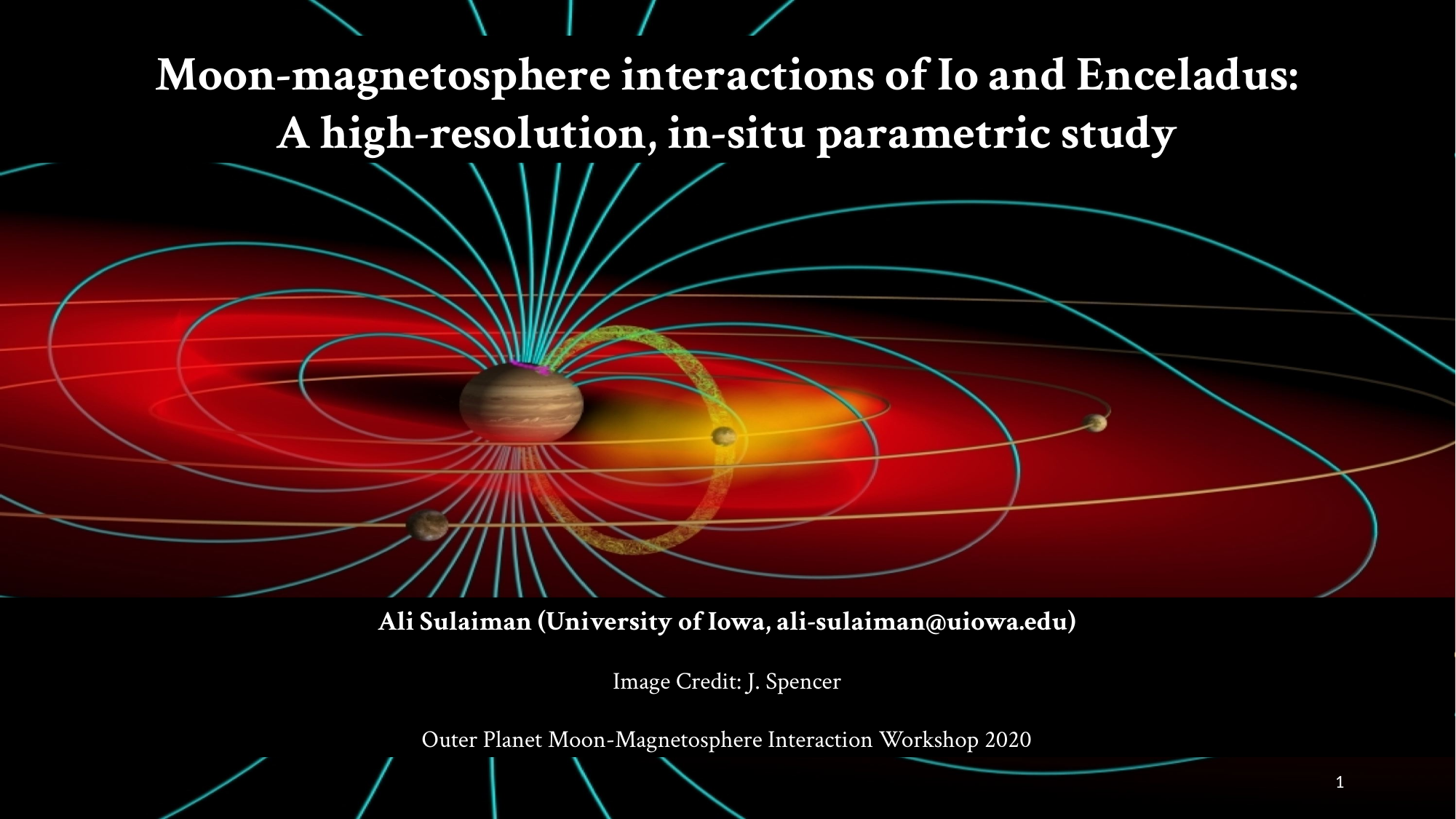

Moon-magnetosphere interactions of Io and Enceladus:
A high-resolution, in-situ parametric study
Ali Sulaiman (University of Iowa, ali-sulaiman@uiowa.edu)

Image Credit: J. Spencer

Outer Planet Moon-Magnetosphere Interaction Workshop 2020
1